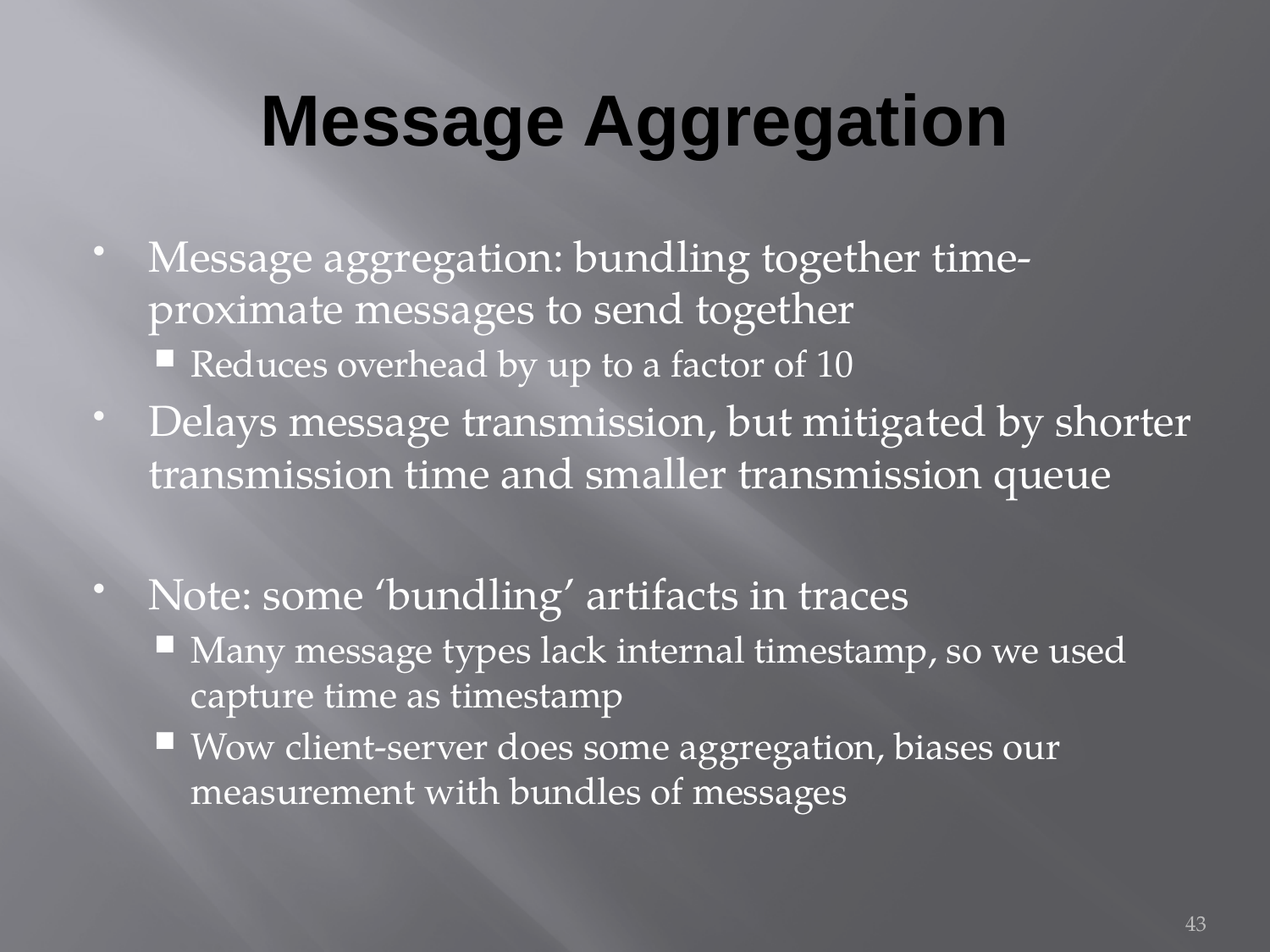

# Message Aggregation
Message aggregation: bundling together time-proximate messages to send together
Reduces overhead by up to a factor of 10
Delays message transmission, but mitigated by shorter transmission time and smaller transmission queue

Note: some ‘bundling’ artifacts in traces
Many message types lack internal timestamp, so we used capture time as timestamp
Wow client-server does some aggregation, biases our measurement with bundles of messages
43